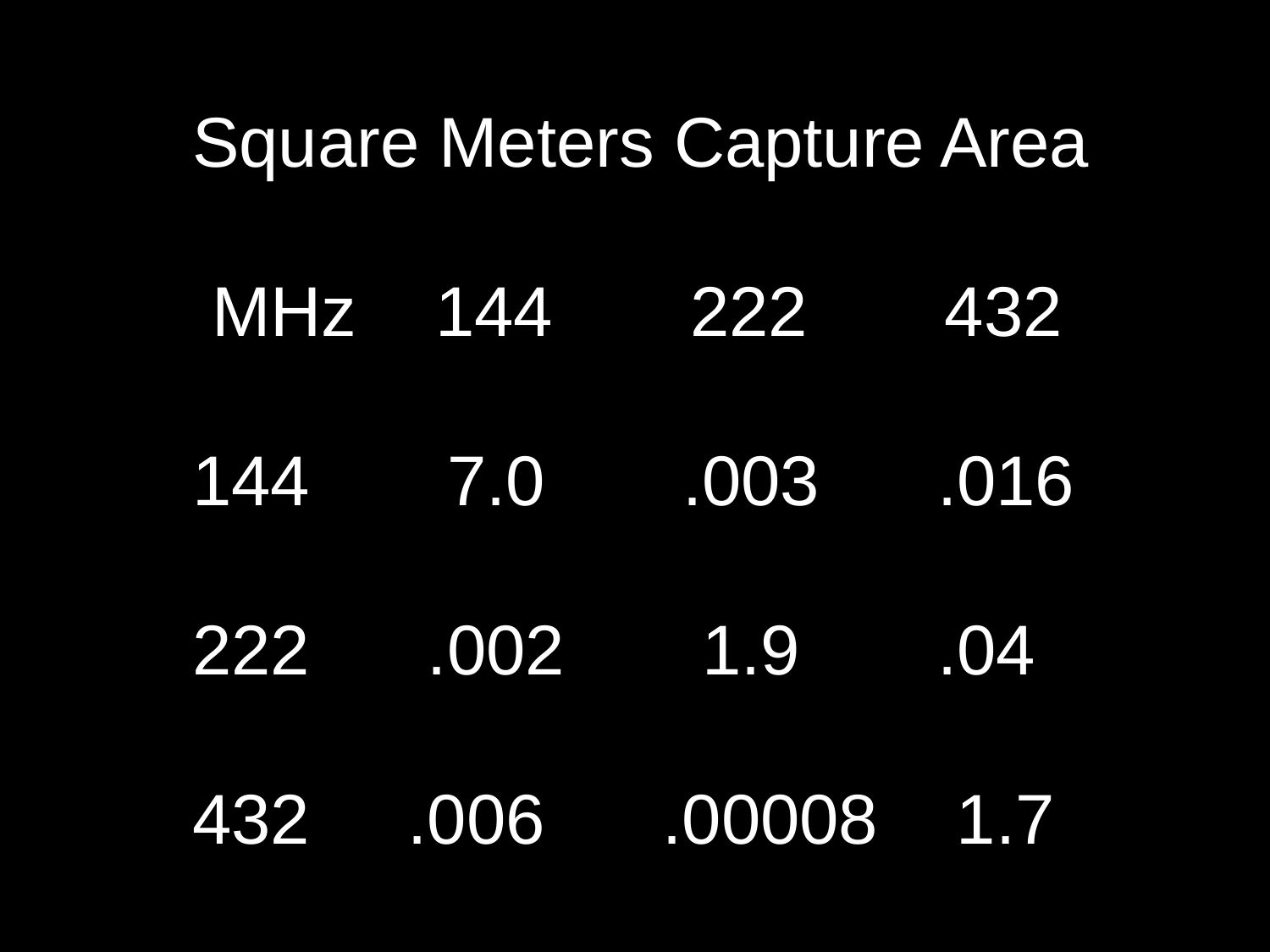

Square Meters Capture Area

 MHz    144       222       432

144       7.0       .003      .016

222      .002       1.9       .04

432     .006      .00008    1.7